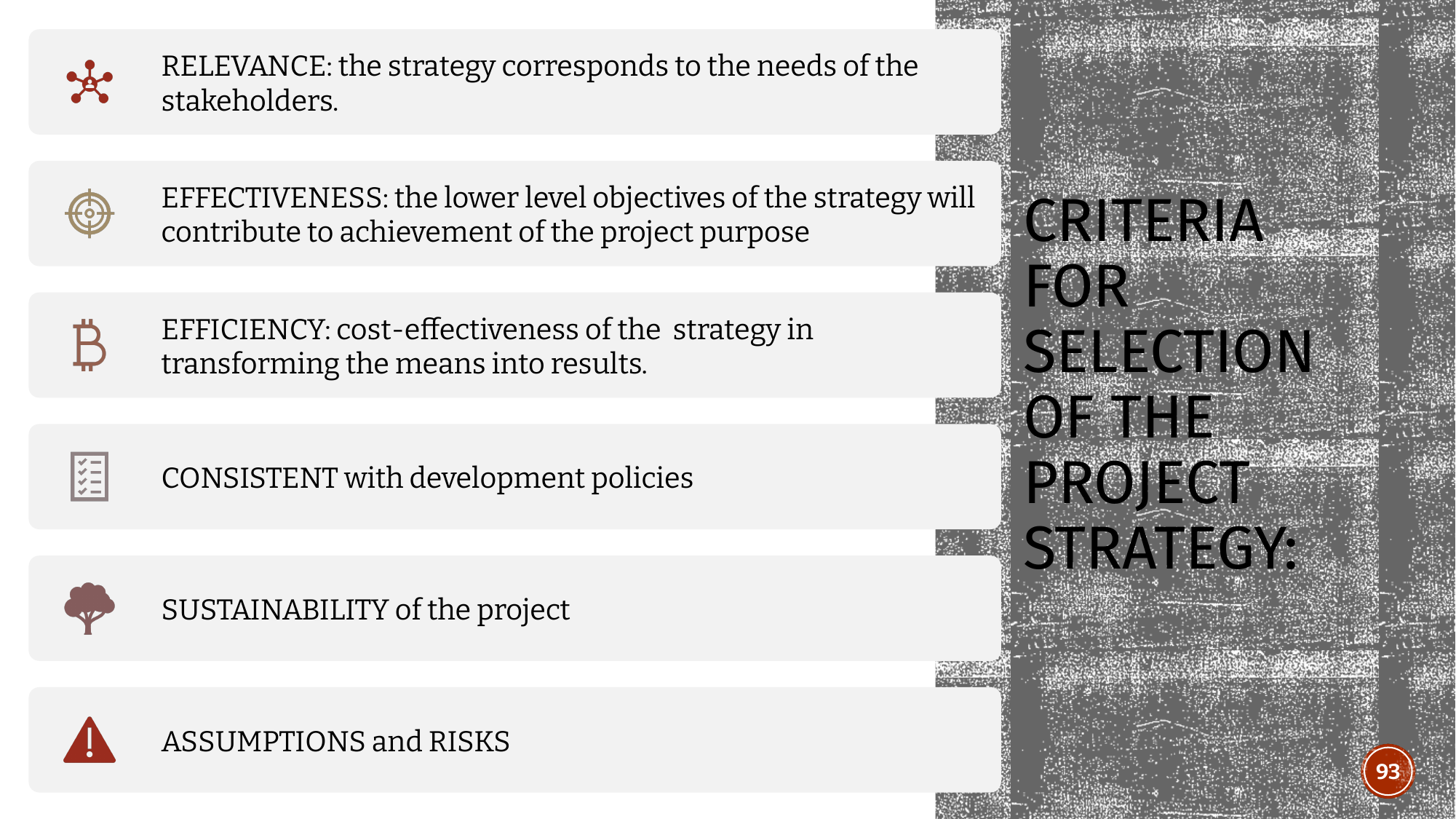

RELEVANCE: the strategy corresponds to the needs of the stakeholders.
EFFECTIVENESS: the lower level objectives of the strategy will contribute to achievement of the project purpose
EFFICIENCY: cost-effectiveness of the  strategy in transforming the means into results.
CONSISTENT with development policies
SUSTAINABILITY of the project
ASSUMPTIONS and RISKS
# Criteria for selection of the project strategy:

93